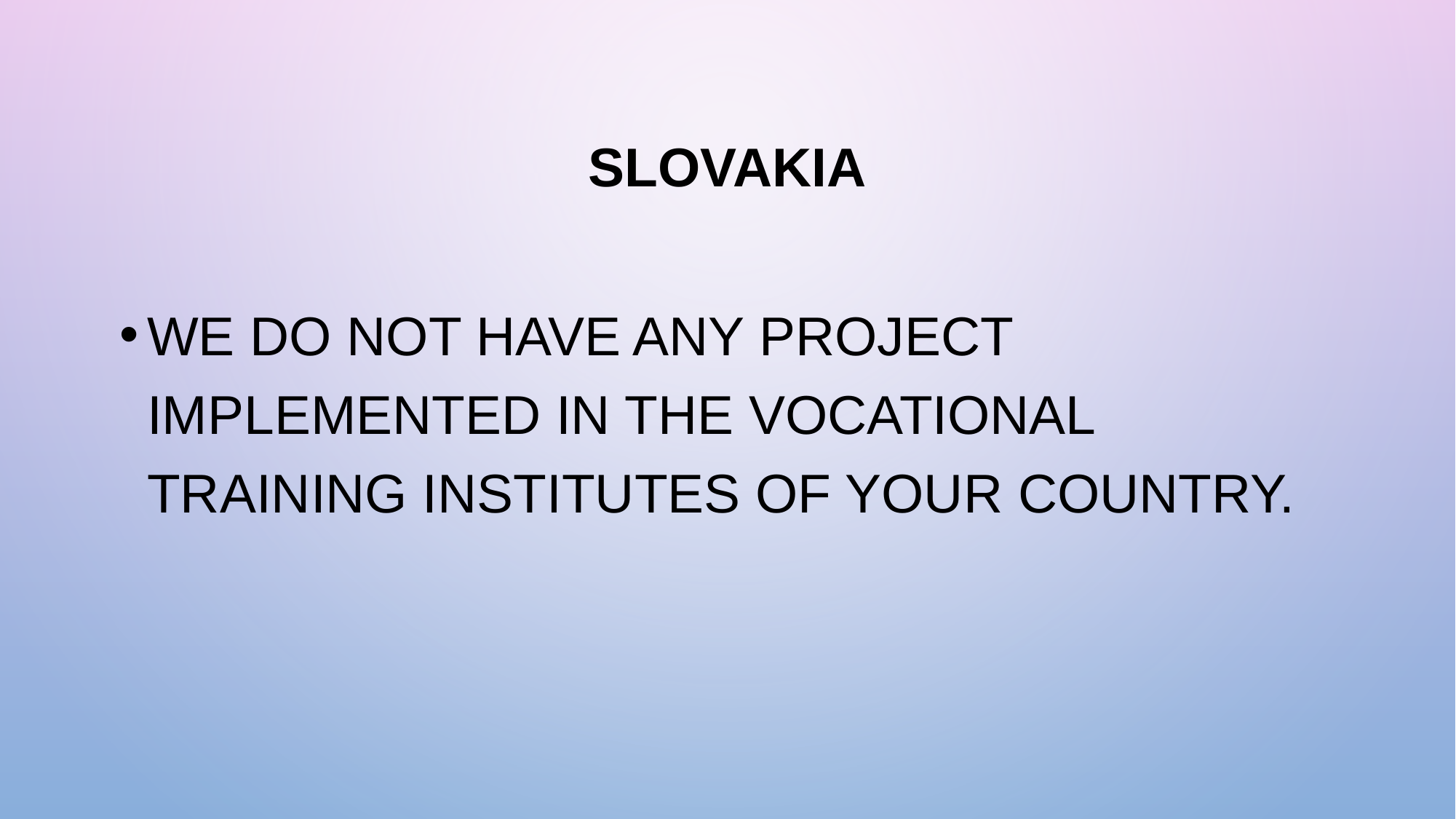

# Slovakia
WE DO NOT HAVE ANY PROJECT IMPLEMENTED IN THE VOCATIONAL TRAINING INSTITUTES OF YOUR COUNTRY.